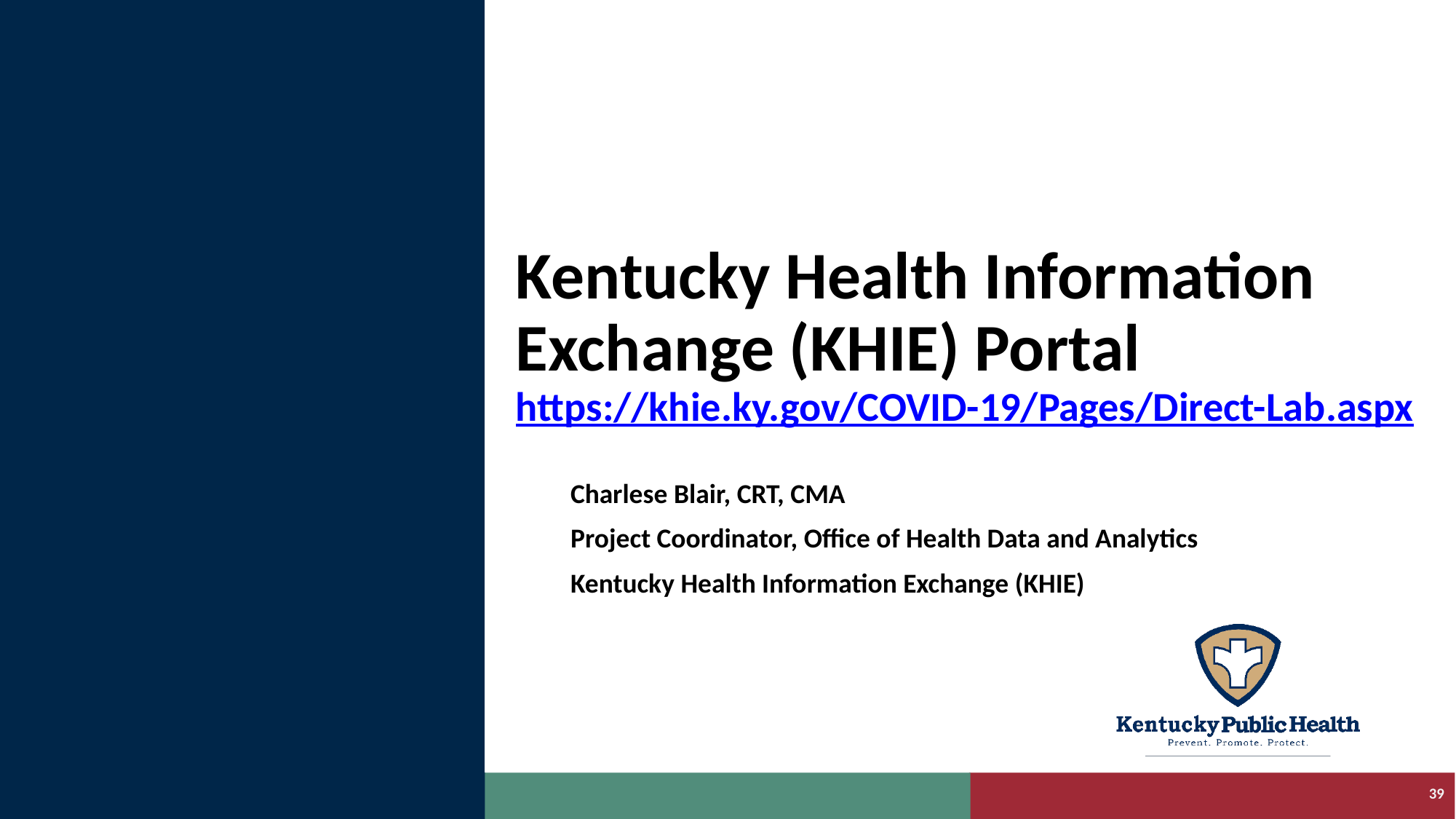

# Kentucky Health Information Exchange (KHIE) Portal https://khie.ky.gov/COVID-19/Pages/Direct-Lab.aspx
Charlese Blair, CRT, CMA
Project Coordinator, Office of Health Data and Analytics
Kentucky Health Information Exchange (KHIE)
39